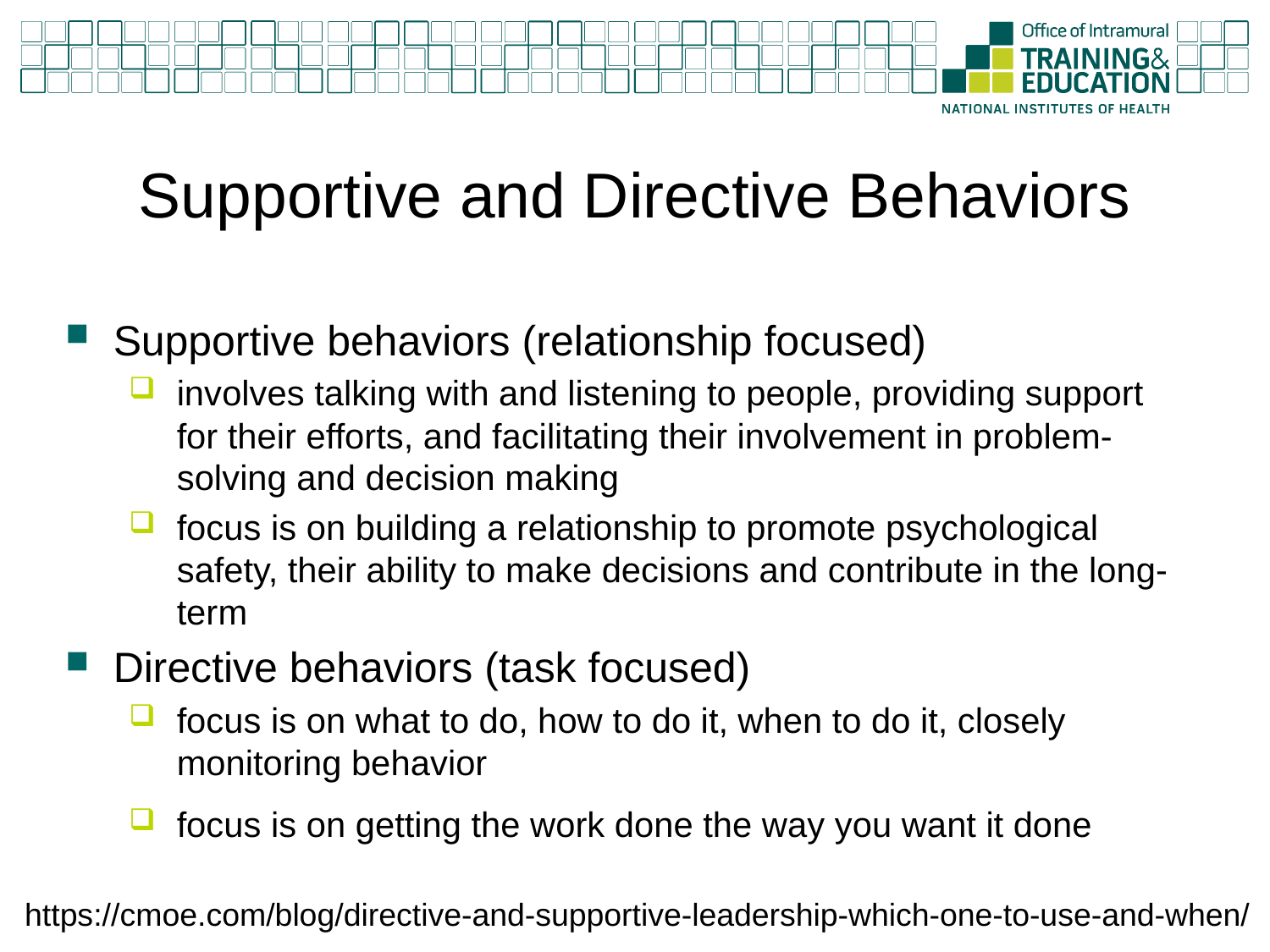

# Supportive and Directive Behaviors
Supportive behaviors (relationship focused)
involves talking with and listening to people, providing support for their efforts, and facilitating their involvement in problem-solving and decision making
focus is on building a relationship to promote psychological safety, their ability to make decisions and contribute in the long-term
Directive behaviors (task focused)
focus is on what to do, how to do it, when to do it, closely monitoring behavior
focus is on getting the work done the way you want it done

https://cmoe.com/blog/directive-and-supportive-leadership-which-one-to-use-and-when/